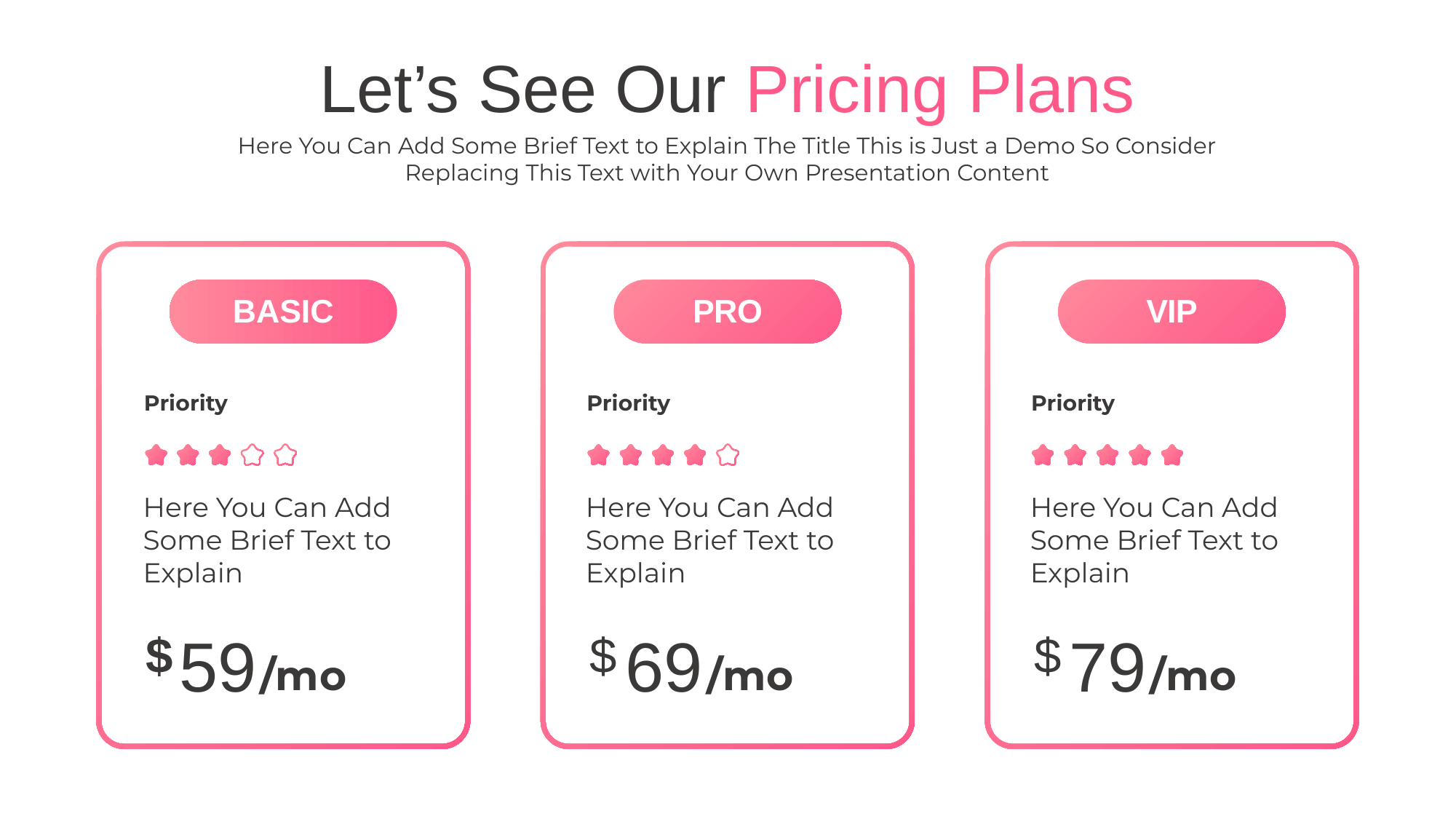

Let’s See Our Pricing Plans
Here You Can Add Some Brief Text to Explain The Title This is Just a Demo So Consider Replacing This Text with Your Own Presentation Content

BASIC
Priority

Here You Can Add Some Brief Text to Explain
59
$
/
mo

PRO
Priority

Here You Can Add Some Brief Text to Explain
69
$
/
mo

VIP
Priority

Here You Can Add Some Brief Text to Explain
79
$
/
mo